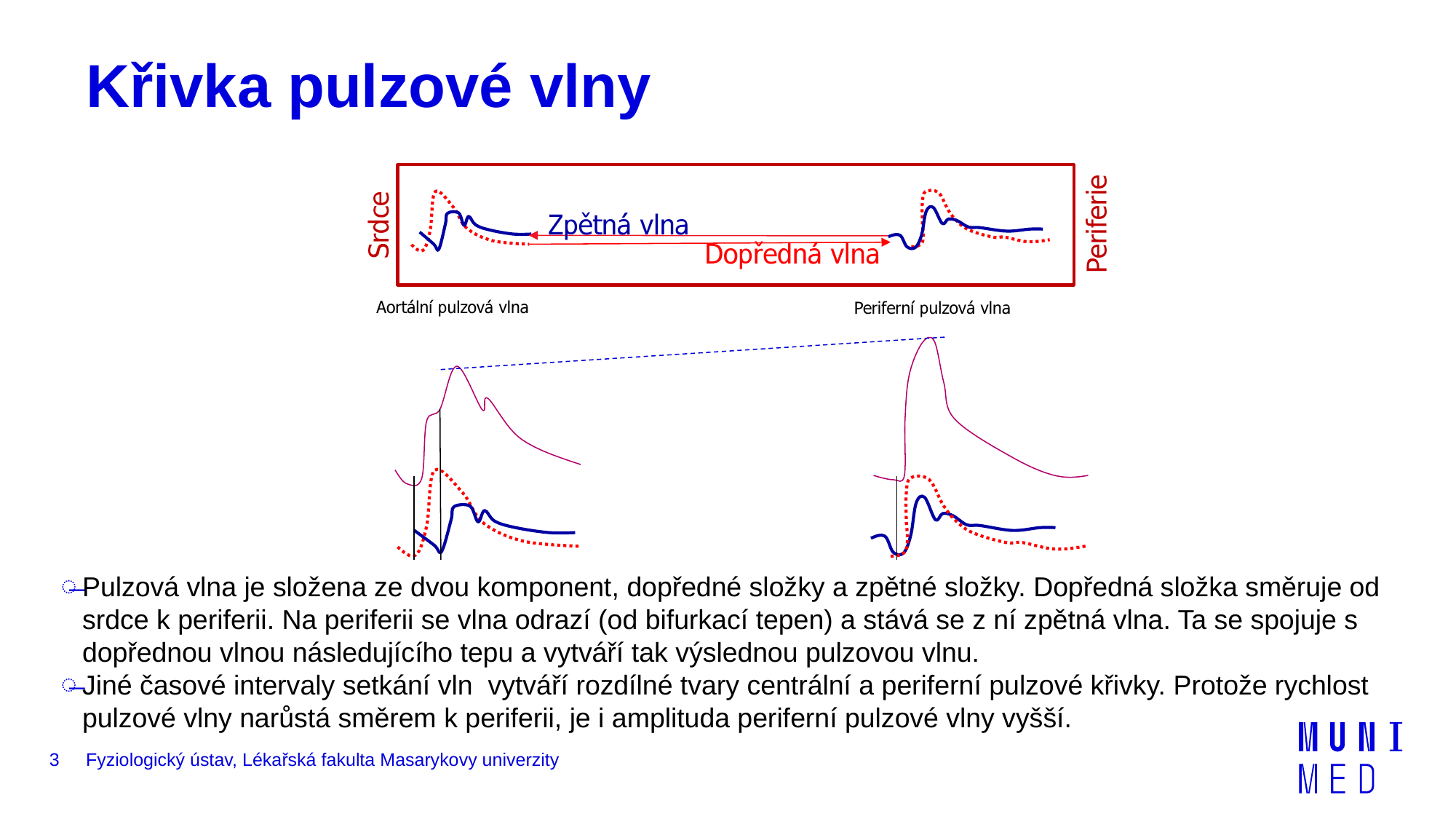

# Křivka pulzové vlny

Zpětná vlna
Periferie
Srdce

Dopředná vlna
Aortální pulzová vlna
Periferní pulzová vlna

Pulzová vlna je složena ze dvou komponent, dopředné složky a zpětné složky. Dopředná složka směruje od srdce k periferii. Na periferii se vlna odrazí (od bifurkací tepen) a stává se z ní zpětná vlna. Ta se spojuje s dopřednou vlnou následujícího tepu a vytváří tak výslednou pulzovou vlnu.
Jiné časové intervaly setkání vln  vytváří rozdílné tvary centrální a periferní pulzové křivky. Protože rychlost pulzové vlny narůstá směrem k periferii, je i amplituda periferní pulzové vlny vyšší.
3
Fyziologický ústav, Lékařská fakulta Masarykovy univerzity